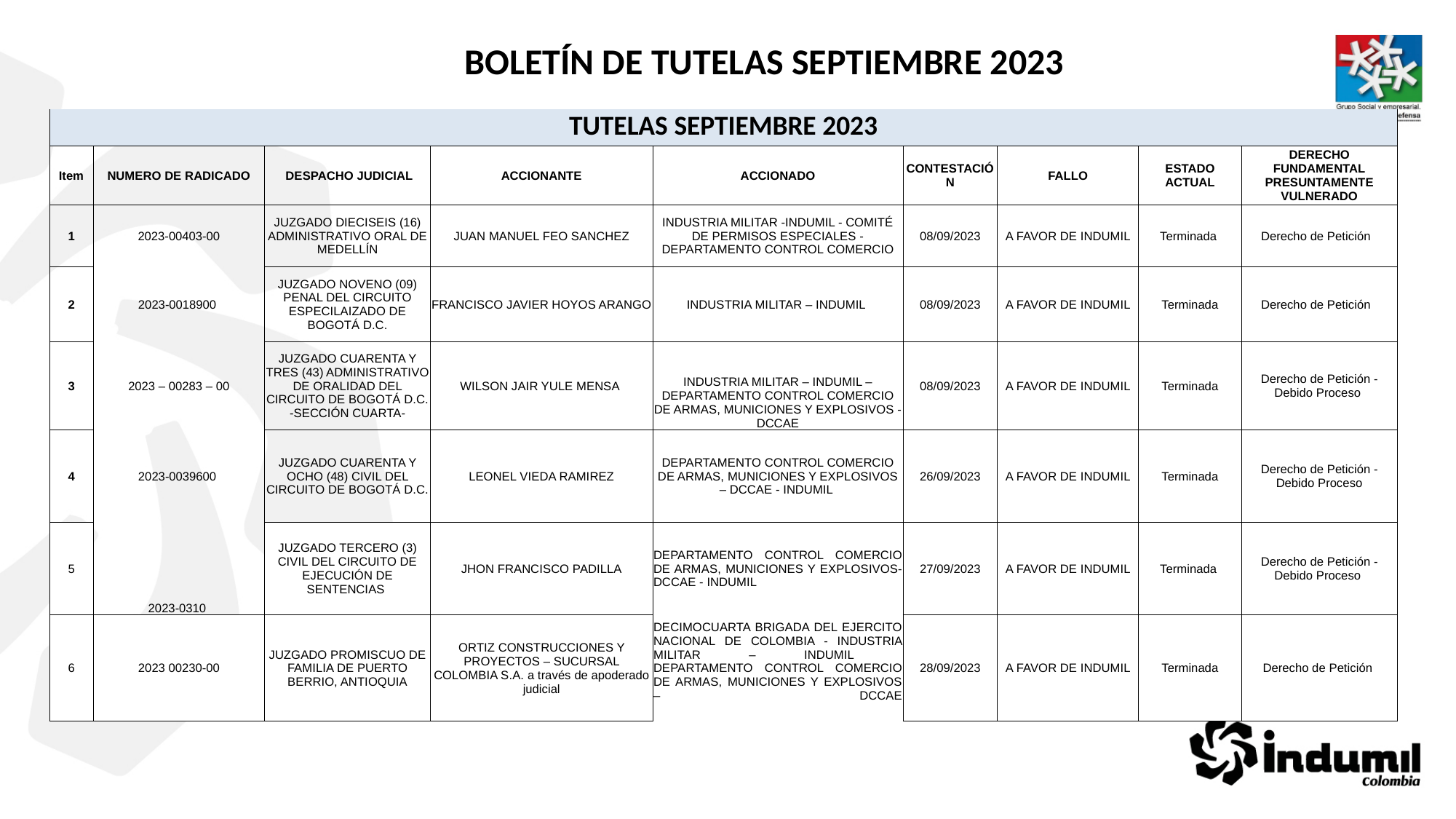

BOLETÍN DE TUTELAS SEPTIEMBRE 2023
| TUTELAS SEPTIEMBRE 2023 |  |  |  |  |  |  |  |  |
| --- | --- | --- | --- | --- | --- | --- | --- | --- |
| Item | NUMERO DE RADICADO | DESPACHO JUDICIAL | ACCIONANTE | ACCIONADO | CONTESTACIÓN | FALLO | ESTADO ACTUAL | DERECHO FUNDAMENTAL PRESUNTAMENTE VULNERADO |
| 1 | 2023-00403-00 | JUZGADO DIECISEIS (16) ADMINISTRATIVO ORAL DE MEDELLÍN | JUAN MANUEL FEO SANCHEZ | INDUSTRIA MILITAR -INDUMIL - COMITÉ DE PERMISOS ESPECIALES - DEPARTAMENTO CONTROL COMERCIO | 08/09/2023 | A FAVOR DE INDUMIL | Terminada | Derecho de Petición |
| 2 | 2023-0018900 | JUZGADO NOVENO (09) PENAL DEL CIRCUITO ESPECILAIZADO DE BOGOTÁ D.C. | FRANCISCO JAVIER HOYOS ARANGO | INDUSTRIA MILITAR – INDUMIL | 08/09/2023 | A FAVOR DE INDUMIL | Terminada | Derecho de Petición |
| 3 | 2023 – 00283 – 00 | JUZGADO CUARENTA Y TRES (43) ADMINISTRATIVO DE ORALIDAD DEL CIRCUITO DE BOGOTÁ D.C. -SECCIÓN CUARTA- | WILSON JAIR YULE MENSA | INDUSTRIA MILITAR – INDUMIL – DEPARTAMENTO CONTROL COMERCIO DE ARMAS, MUNICIONES Y EXPLOSIVOS - DCCAE | 08/09/2023 | A FAVOR DE INDUMIL | Terminada | Derecho de Petición - Debido Proceso |
| 4 | 2023-0039600 | JUZGADO CUARENTA Y OCHO (48) CIVIL DEL CIRCUITO DE BOGOTÁ D.C. | LEONEL VIEDA RAMIREZ | DEPARTAMENTO CONTROL COMERCIO DE ARMAS, MUNICIONES Y EXPLOSIVOS – DCCAE - INDUMIL | 26/09/2023 | A FAVOR DE INDUMIL | Terminada | Derecho de Petición - Debido Proceso |
| 5 | 2023-0310 | JUZGADO TERCERO (3) CIVIL DEL CIRCUITO DE EJECUCIÓN DE SENTENCIAS | JHON FRANCISCO PADILLA | DEPARTAMENTO CONTROL COMERCIO DE ARMAS, MUNICIONES Y EXPLOSIVOS- DCCAE - INDUMIL | 27/09/2023 | A FAVOR DE INDUMIL | Terminada | Derecho de Petición - Debido Proceso |
| 6 | 2023 00230-00 | JUZGADO PROMISCUO DE FAMILIA DE PUERTO BERRIO, ANTIOQUIA | ORTIZ CONSTRUCCIONES Y PROYECTOS – SUCURSAL COLOMBIA S.A. a través de apoderado judicial | DECIMOCUARTA BRIGADA DEL EJERCITO NACIONAL DE COLOMBIA - INDUSTRIA MILITAR – INDUMIL DEPARTAMENTO CONTROL COMERCIO DE ARMAS, MUNICIONES Y EXPLOSIVOS – DCCAE | 28/09/2023 | A FAVOR DE INDUMIL | Terminada | Derecho de Petición |